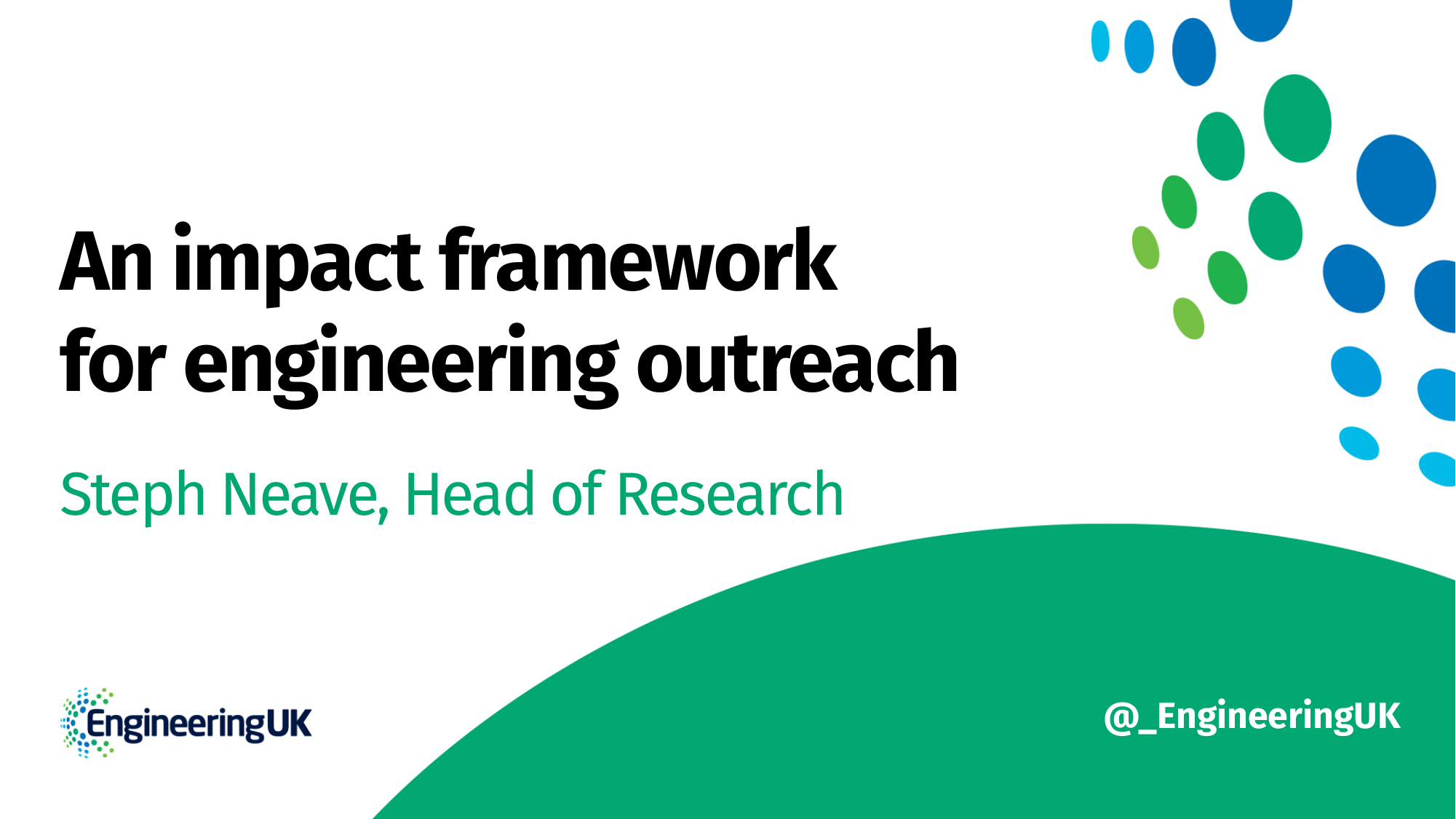

An impact framework
for engineering outreach
Steph Neave, Head of Research
@_EngineeringUK